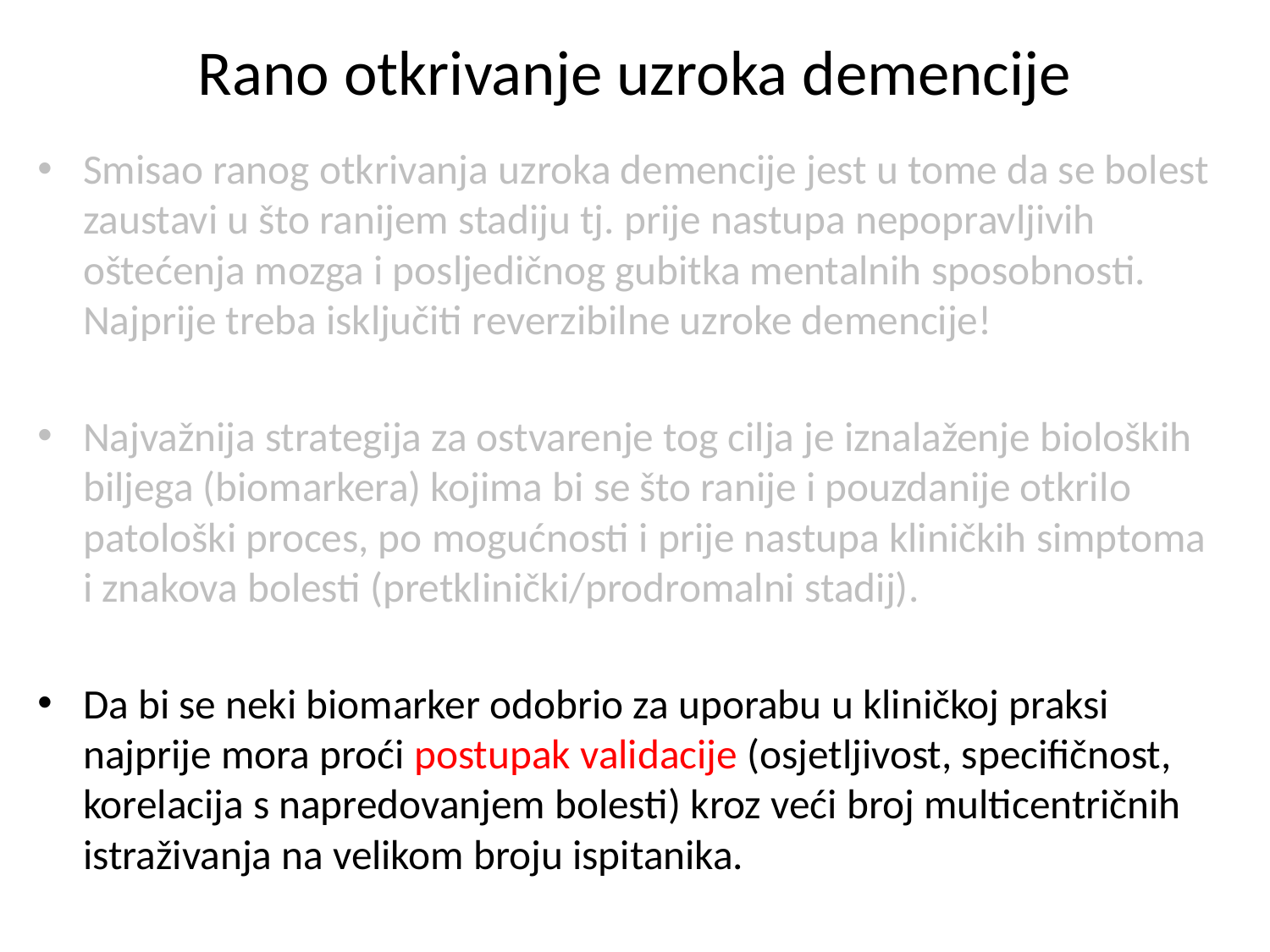

# Rano otkrivanje uzroka demencije
Smisao ranog otkrivanja uzroka demencije jest u tome da se bolest zaustavi u što ranijem stadiju tj. prije nastupa nepopravljivih oštećenja mozga i posljedičnog gubitka mentalnih sposobnosti. Najprije treba isključiti reverzibilne uzroke demencije!

Najvažnija strategija za ostvarenje tog cilja je iznalaženje bioloških biljega (biomarkera) kojima bi se što ranije i pouzdanije otkrilo patološki proces, po mogućnosti i prije nastupa kliničkih simptoma i znakova bolesti (pretklinički/prodromalni stadij).

Da bi se neki biomarker odobrio za uporabu u kliničkoj praksi najprije mora proći postupak validacije (osjetljivost, specifičnost, korelacija s napredovanjem bolesti) kroz veći broj multicentričnih istraživanja na velikom broju ispitanika.